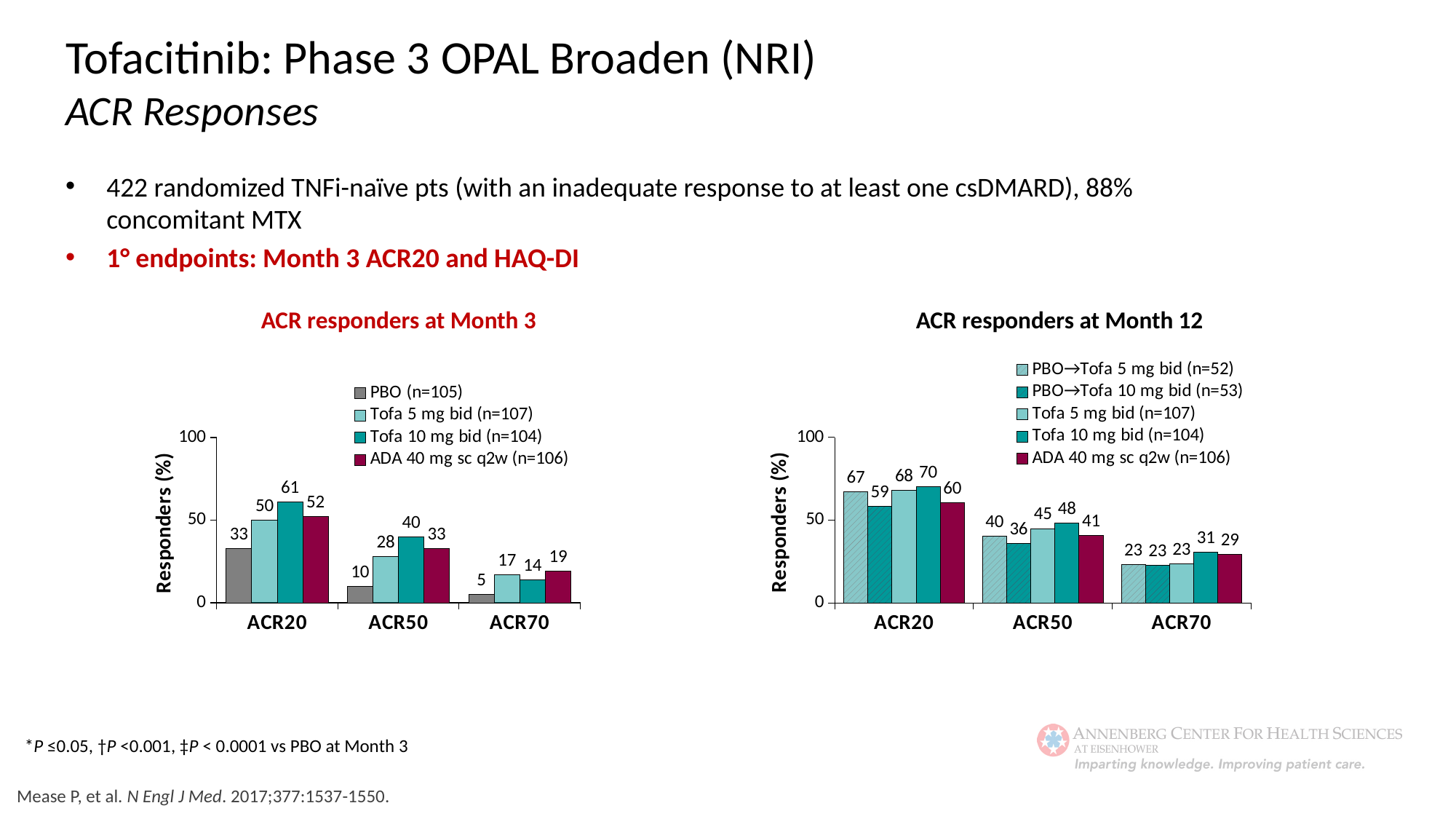

Tofacitinib: Phase 3 OPAL Broaden (NRI)
ACR Responses
422 randomized TNFi-naïve pts (with an inadequate response to at least one csDMARD), 88% concomitant MTX
1° endpoints: Month 3 ACR20 and HAQ-DI
ACR responders at Month 3
ACR responders at Month 12

### Chart

| Category | PBO→Tofa 5 mg bid (n=52) | PBO→Tofa 10 mg bid (n=53) | Tofa 5 mg bid (n=107) | Tofa 10 mg bid (n=104) | ADA 40 mg sc q2w (n=106) |
|---|---|---|---|---|---|
| ACR20 | 67.3 | 58.5 | 68.2 | 70.2 | 60.4 |
| ACR50 | 40.4 | 35.9 | 44.9 | 48.1 | 40.6 |
| ACR70 | 23.1 | 22.6 | 23.4 | 30.8 | 29.2 |

### Chart

| Category | PBO (n=105) | Tofa 5 mg bid (n=107) | Tofa 10 mg bid (n=104) | ADA 40 mg sc q2w (n=106) |
|---|---|---|---|---|
| ACR20 | 33.0 | 50.0 | 61.0 | 52.0 |
| ACR50 | 10.0 | 28.0 | 40.0 | 33.0 |
| ACR70 | 5.0 | 17.0 | 14.0 | 19.0 |
*P ≤0.05, †P <0.001, ‡P < 0.0001 vs PBO at Month 3
Mease P, et al. N Engl J Med. 2017;377:1537-1550.